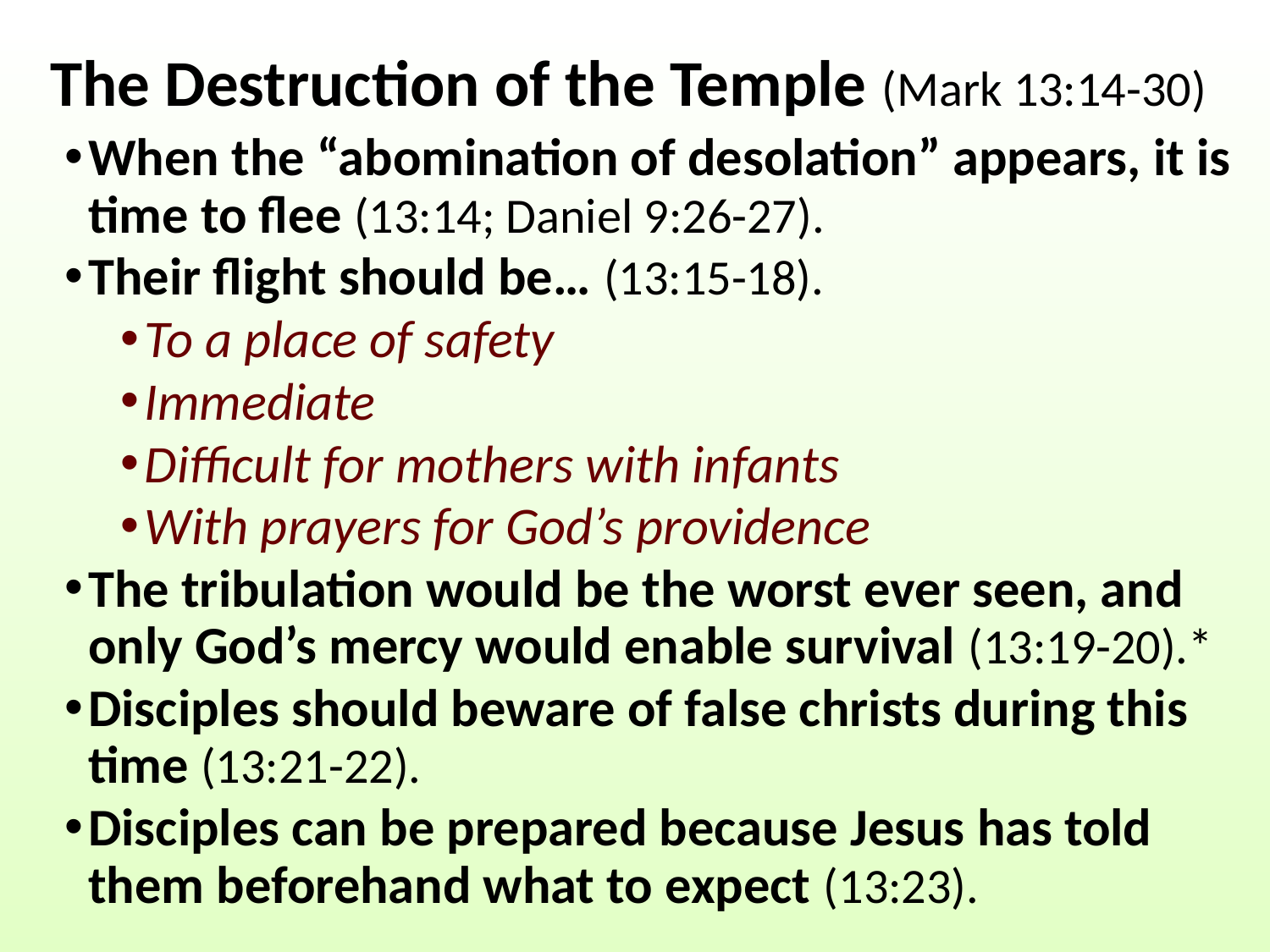

The Destruction of the Temple (Mark 13:14-30)
When the “abomination of desolation” appears, it is time to flee (13:14; Daniel 9:26-27).
Their flight should be… (13:15-18).
To a place of safety
Immediate
Difficult for mothers with infants
With prayers for God’s providence
The tribulation would be the worst ever seen, and only God’s mercy would enable survival (13:19-20).*
Disciples should beware of false christs during this time (13:21-22).
Disciples can be prepared because Jesus has told them beforehand what to expect (13:23).